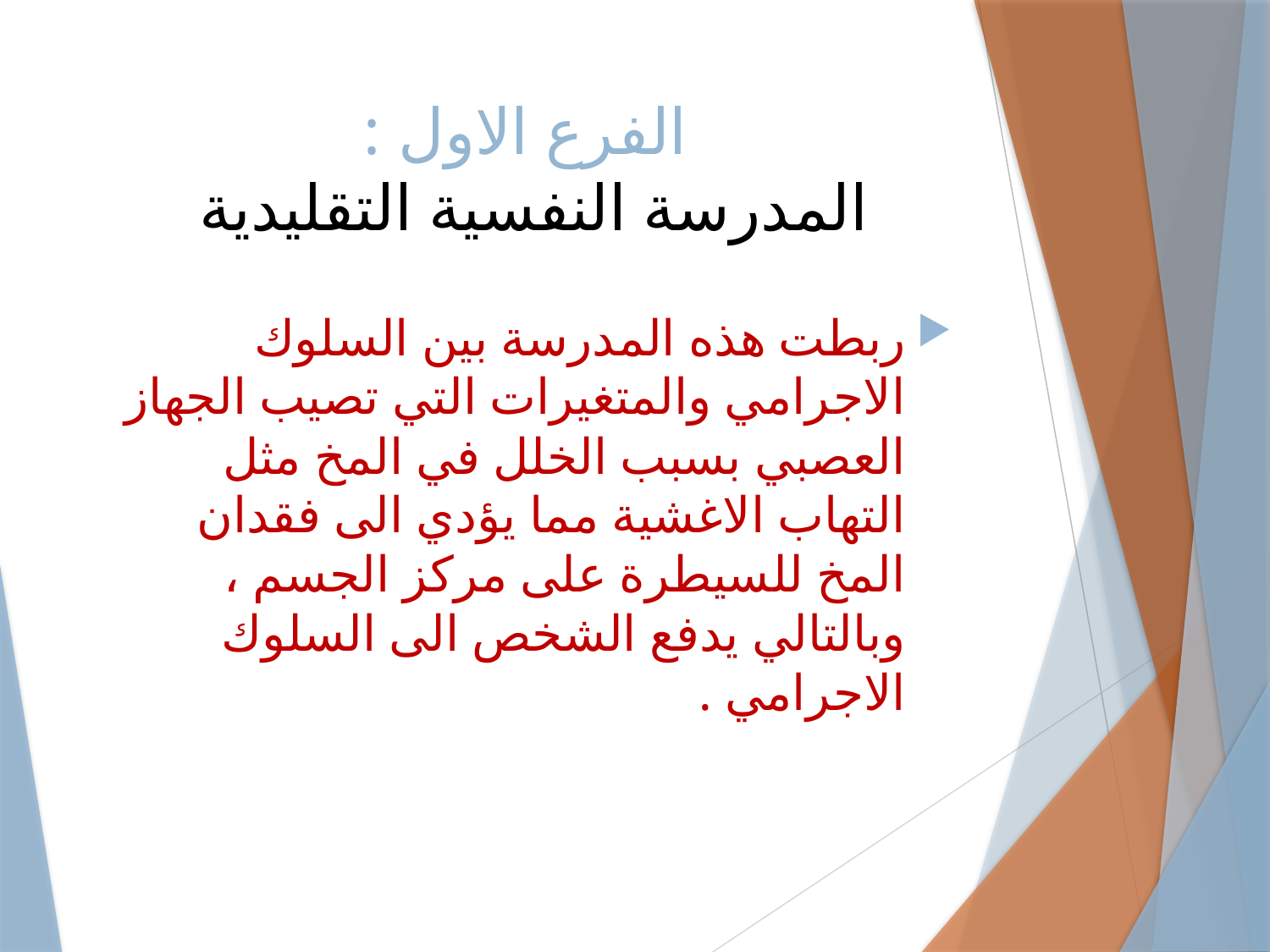

# الفرع الاول : المدرسة النفسية التقليدية
ربطت هذه المدرسة بين السلوك الاجرامي والمتغيرات التي تصيب الجهاز العصبي بسبب الخلل في المخ مثل التهاب الاغشية مما يؤدي الى فقدان المخ للسيطرة على مركز الجسم ، وبالتالي يدفع الشخص الى السلوك الاجرامي .